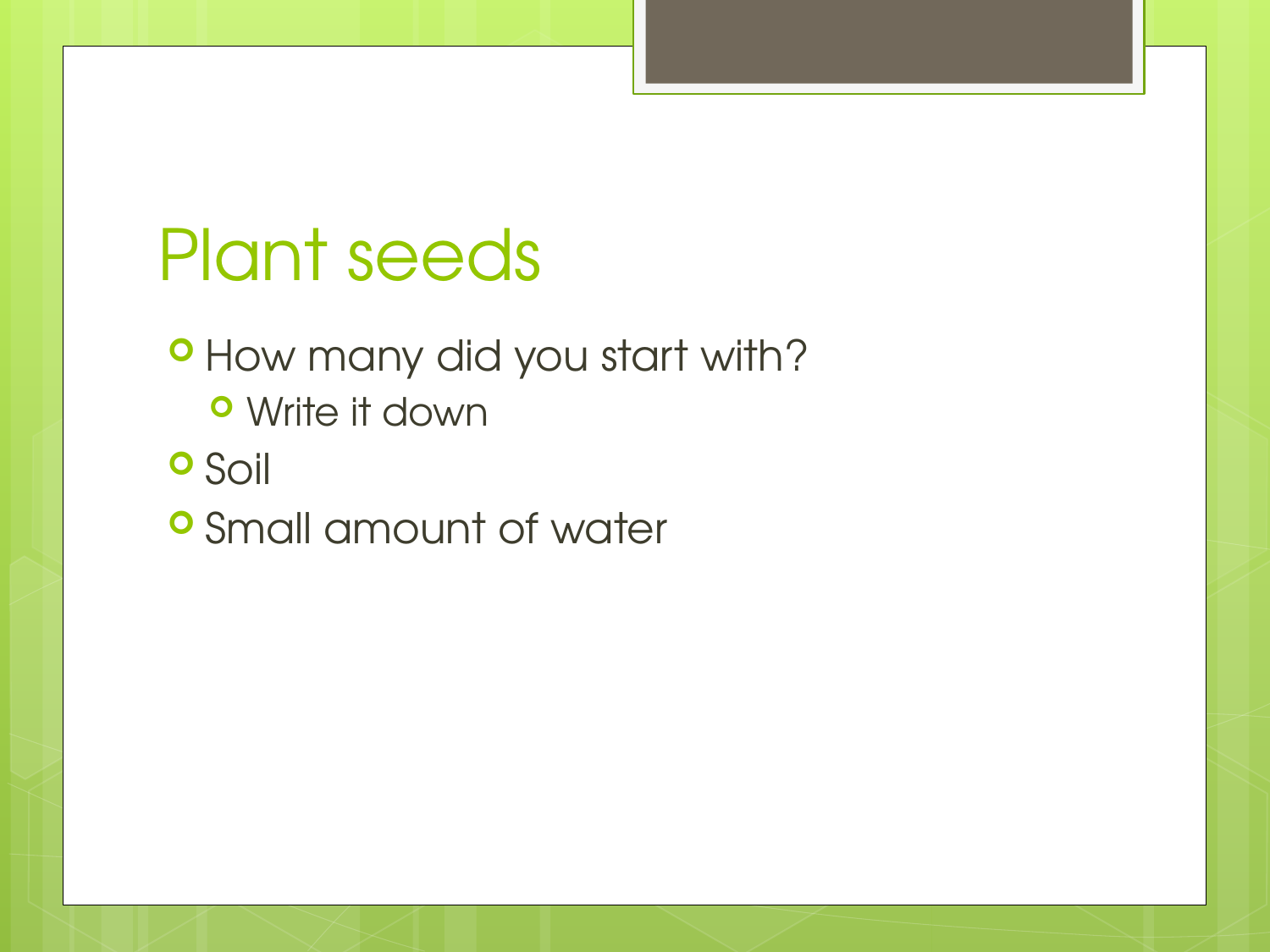

# Plant seeds
How many did you start with?
Write it down
Soil
Small amount of water